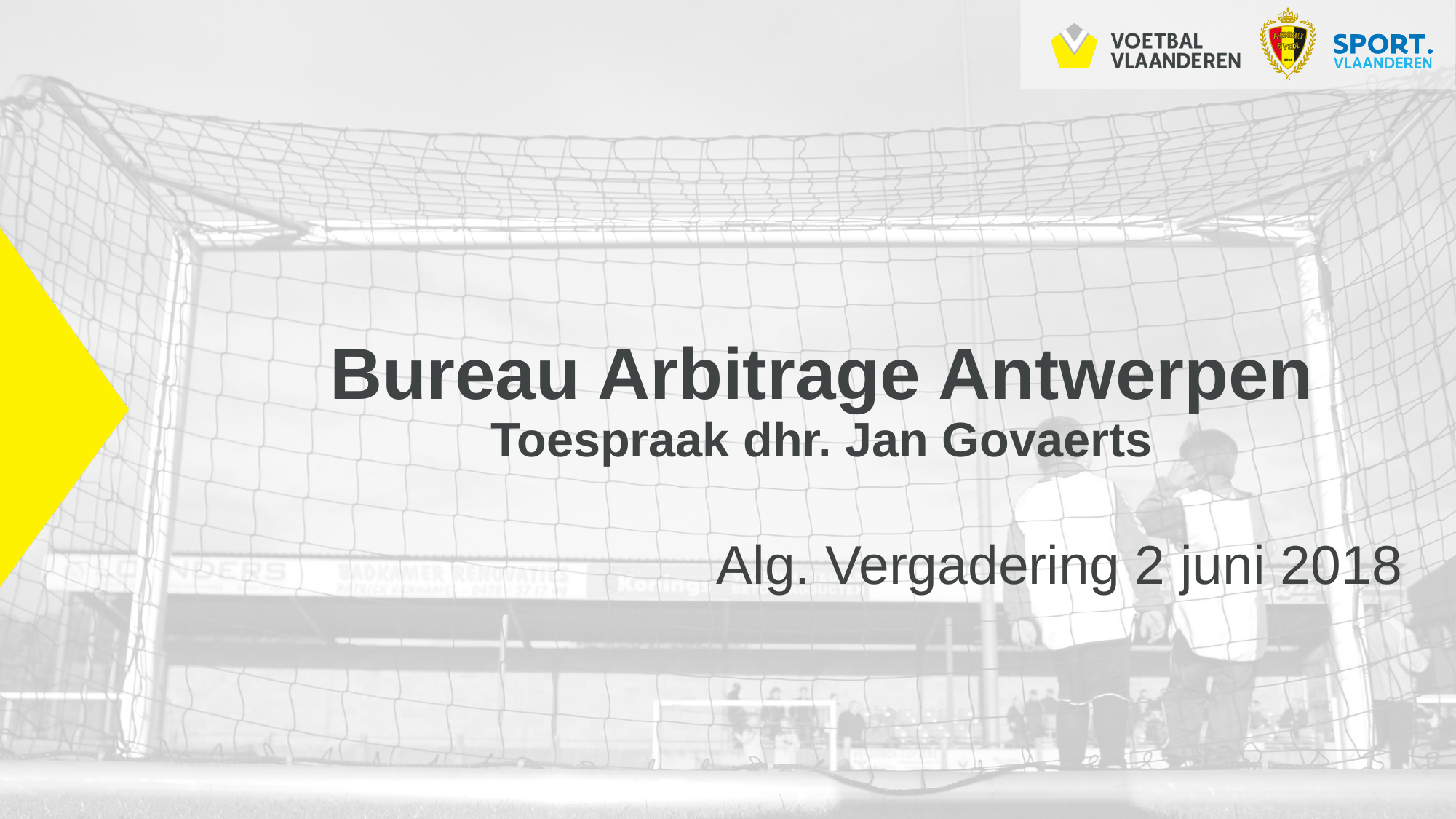

# Bureau Arbitrage Antwerpen Toespraak dhr. Jan Govaerts

Alg. Vergadering 2 juni 2018